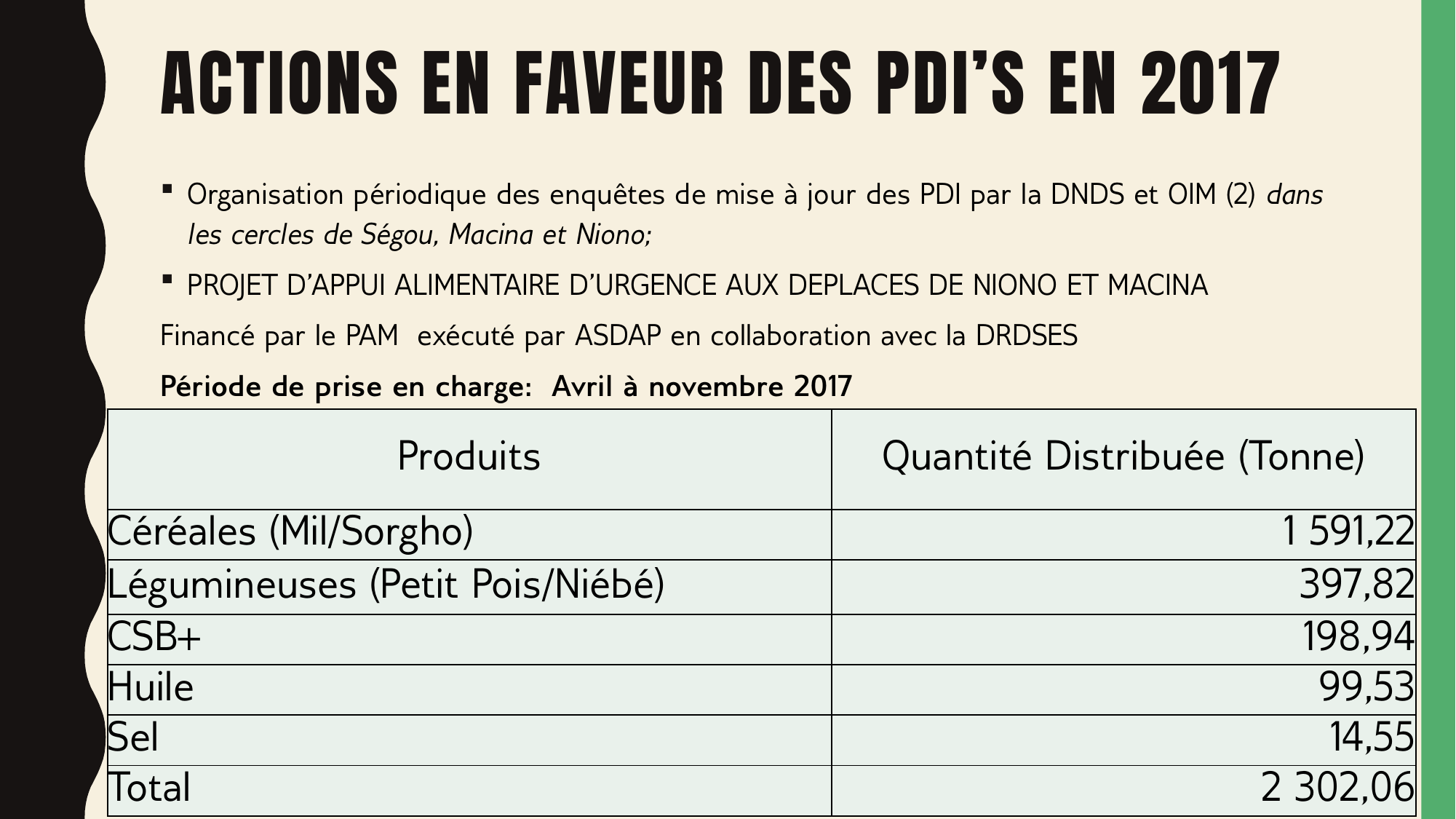

# Actions en faveur des PDI’s en 2017
Organisation périodique des enquêtes de mise à jour des PDI par la DNDS et OIM (2) dans les cercles de Ségou, Macina et Niono;
PROJET D’APPUI ALIMENTAIRE D’URGENCE AUX DEPLACES DE NIONO ET MACINA
Financé par le PAM  exécuté par ASDAP en collaboration avec la DRDSES
Période de prise en charge:  Avril à novembre 2017

| Produits | Quantité Distribuée (Tonne) |
| --- | --- |
| Céréales (Mil/Sorgho) | 1 591,22 |
| Légumineuses (Petit Pois/Niébé) | 397,82 |
| CSB+ | 198,94 |
| Huile | 99,53 |
| Sel | 14,55 |
| Total | 2 302,06 |